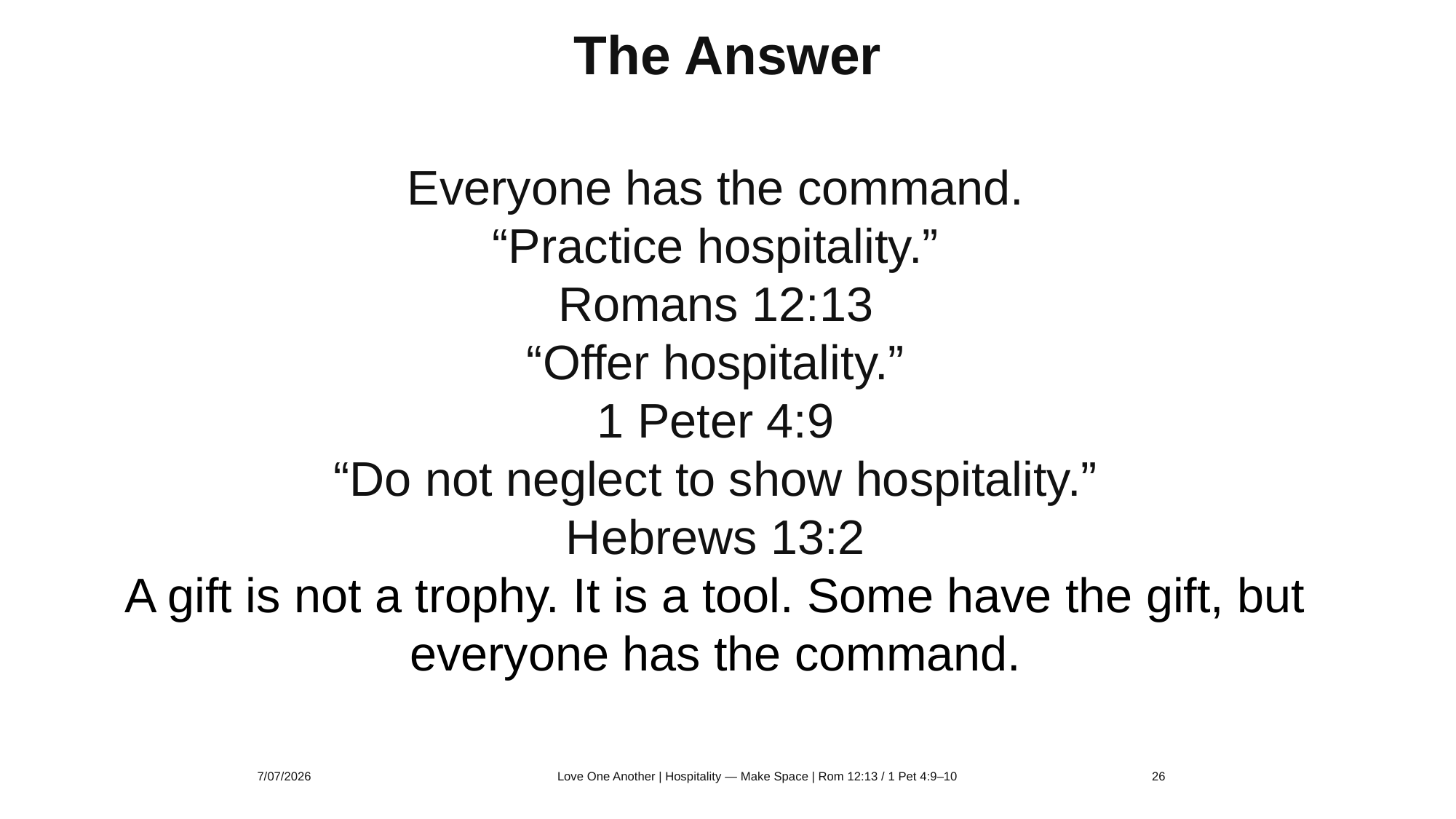

The Answer
Everyone has the command.
“Practice hospitality.”
Romans 12:13
“Offer hospitality.”
1 Peter 4:9
“Do not neglect to show hospitality.”
Hebrews 13:2
A gift is not a trophy. It is a tool. Some have the gift, but everyone has the command.
7/07/2026
Love One Another | Hospitality — Make Space | Rom 12:13 / 1 Pet 4:9–10
26